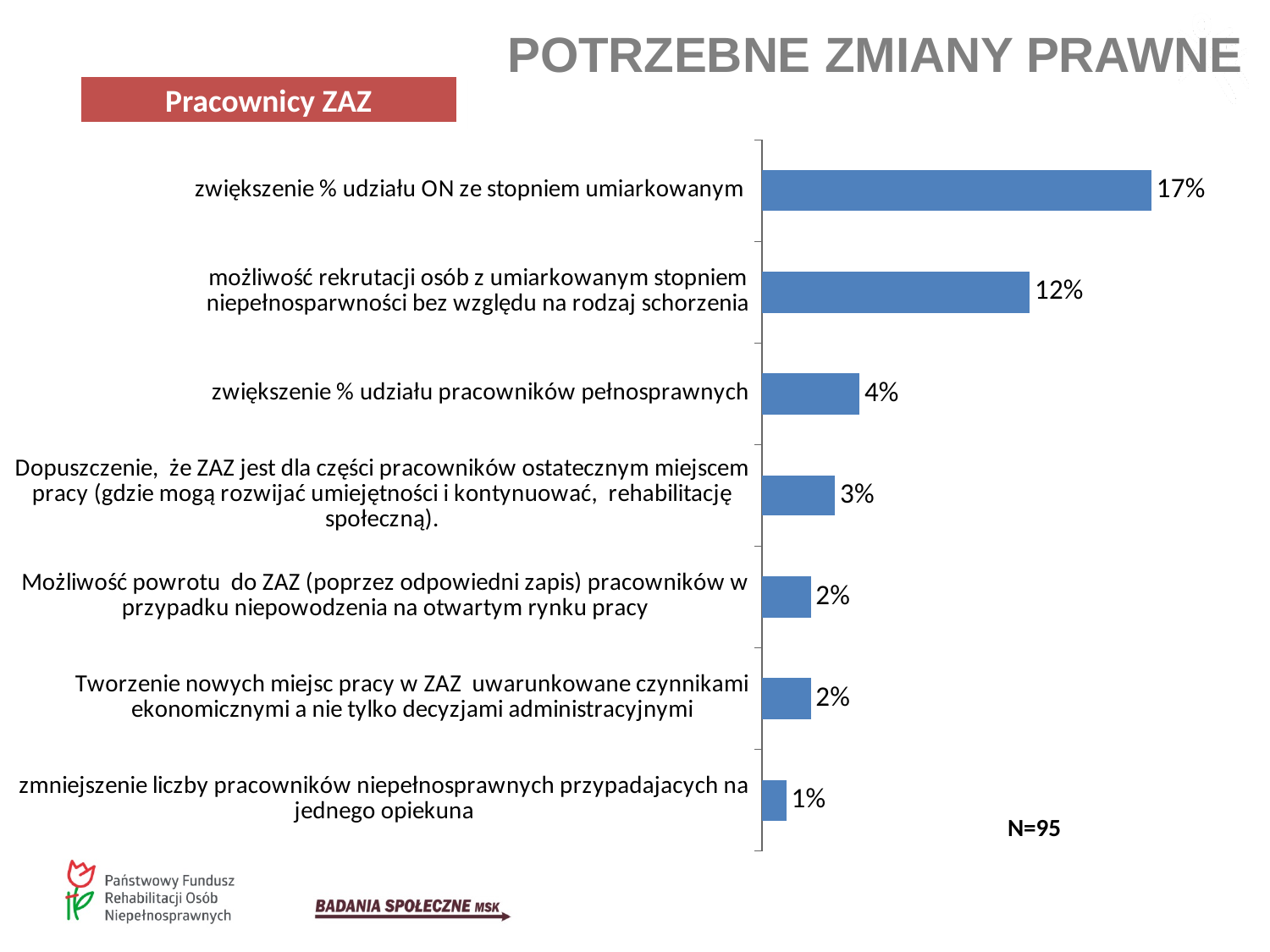

POTRZEBNE ZMIANY PRAWNE
Pracownicy ZAZ

### Chart

| Category |  |
|---|---|
| zwiększenie % udziału ON ze stopniem umiarkowanym  | 0.16842105263157894 |
| możliwość rekrutacji osób z umiarkowanym stopniem niepełnosparwności bez względu na rodzaj schorzenia | 0.11578947368421053 |
| zwiększenie % udziału pracowników pełnosprawnych | 0.042105263157894736 |
| Dopuszczenie,  że ZAZ jest dla części pracowników ostatecznym miejscem pracy (gdzie mogą rozwijać umiejętności i kontynuować,  rehabilitację społeczną). | 0.031578947368421054 |
| Możliwość powrotu  do ZAZ (poprzez odpowiedni zapis) pracowników w przypadku niepowodzenia na otwartym rynku pracy | 0.021052631578947368 |
| Tworzenie nowych miejsc pracy w ZAZ  uwarunkowane czynnikami ekonomicznymi a nie tylko decyzjami administracyjnymi | 0.021052631578947368 |
| zmniejszenie liczby pracowników niepełnosprawnych przypadajacych na jednego opiekuna | 0.010526315789473684 |
N=95